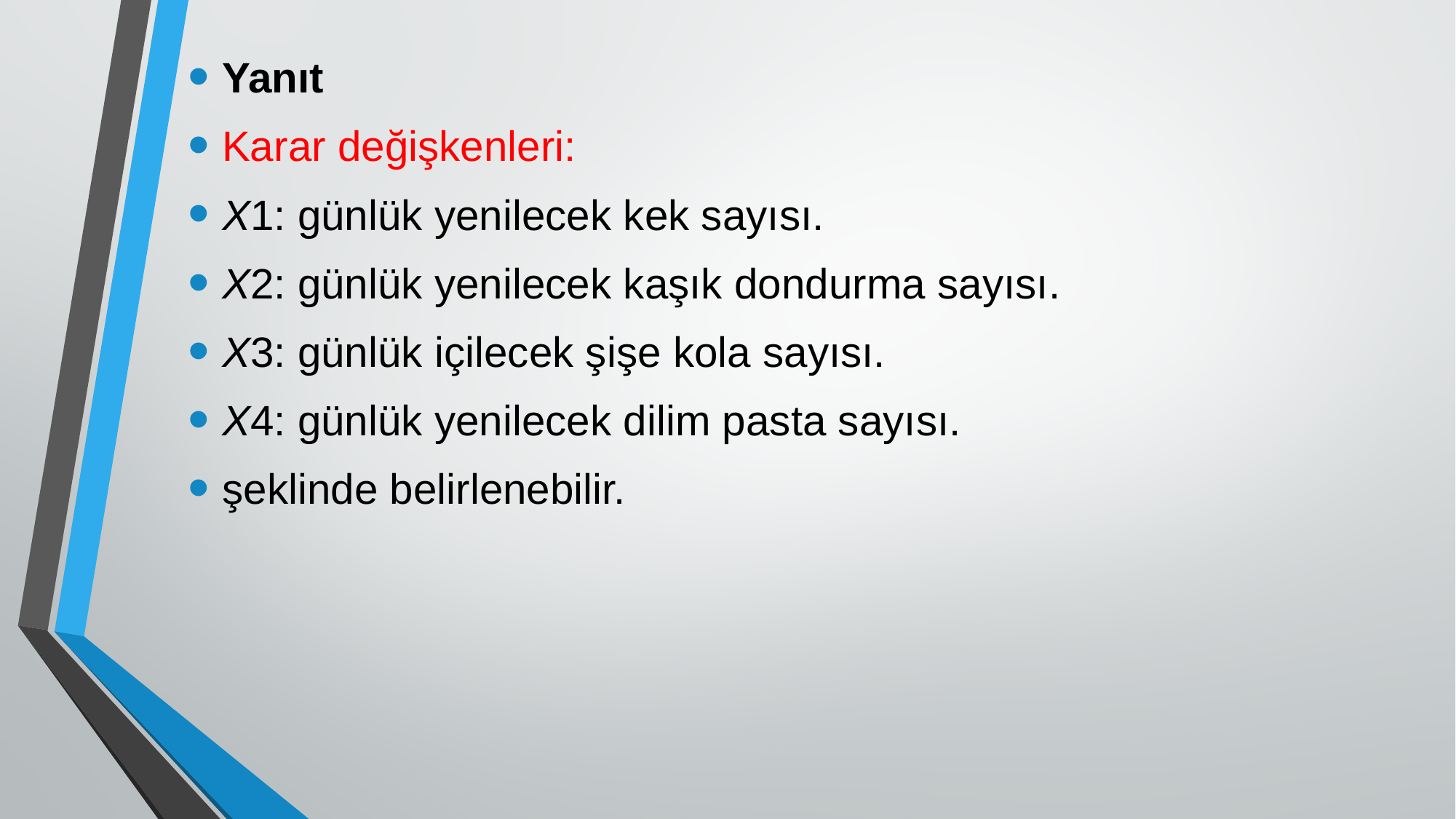

Yanıt
Karar değişkenleri:
X1: günlük yenilecek kek sayısı.
X2: günlük yenilecek kaşık dondurma sayısı.
X3: günlük içilecek şişe kola sayısı.
X4: günlük yenilecek dilim pasta sayısı.
şeklinde belirlenebilir.